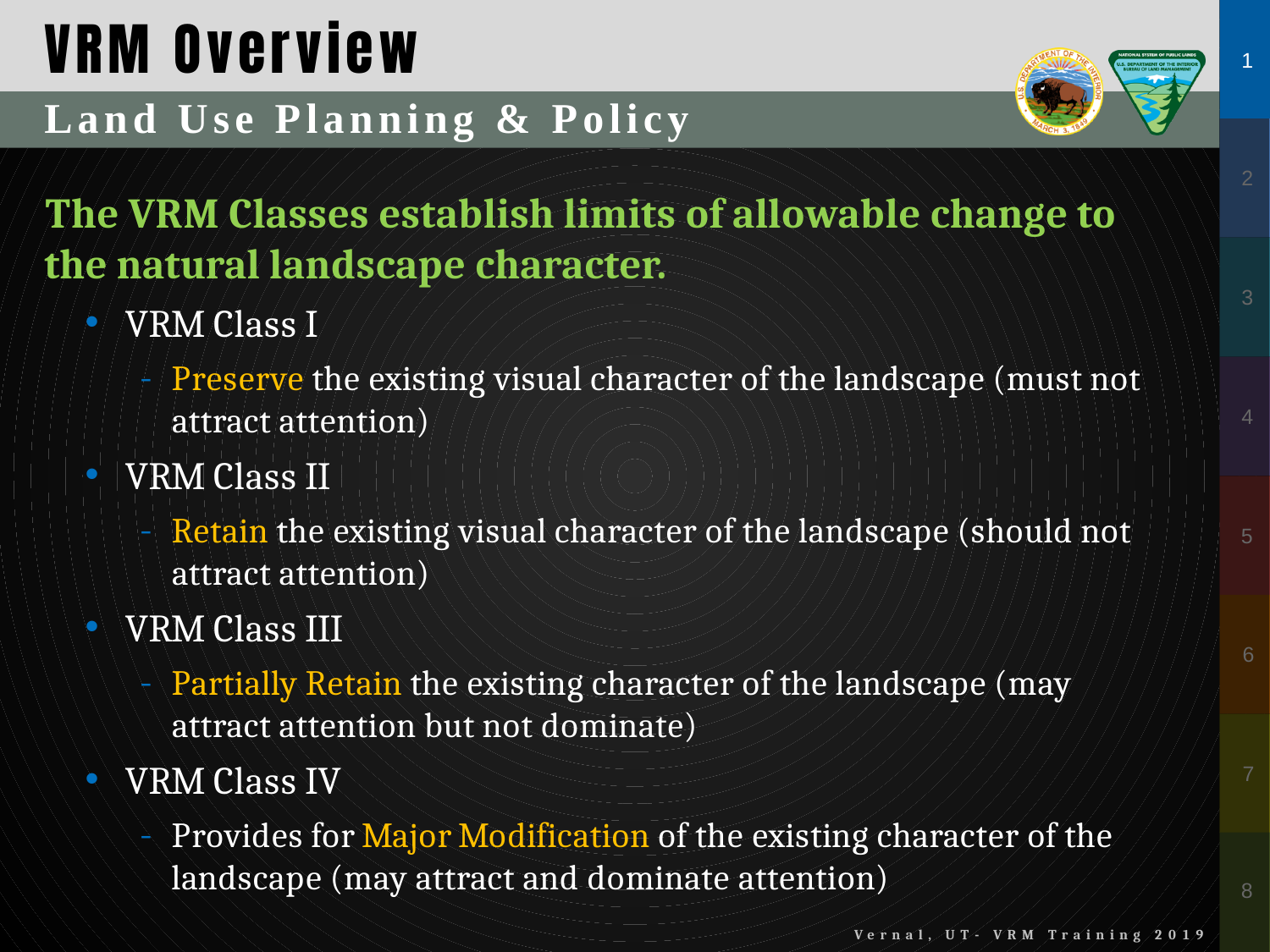

VRM Overview

Land Use Planning & Policy
The VRM Classes establish limits of allowable change to the natural landscape character.
VRM Class I
Preserve the existing visual character of the landscape (must not attract attention)
VRM Class II
Retain the existing visual character of the landscape (should not attract attention)
VRM Class III
Partially Retain the existing character of the landscape (may attract attention but not dominate)
VRM Class IV
Provides for Major Modification of the existing character of the landscape (may attract and dominate attention)